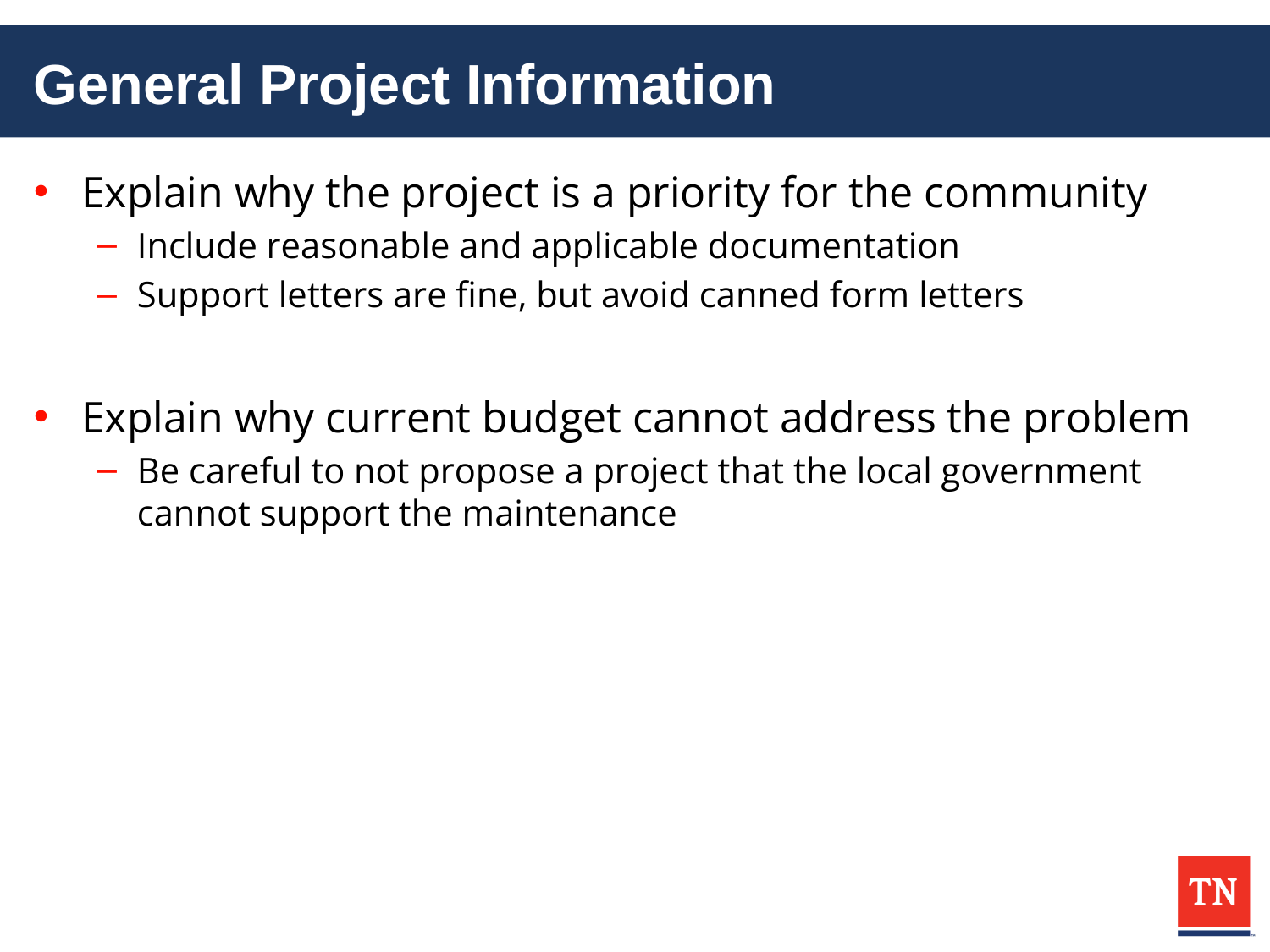

# General Project Information
Explain why the project is a priority for the community
Include reasonable and applicable documentation
Support letters are fine, but avoid canned form letters

Explain why current budget cannot address the problem
Be careful to not propose a project that the local government cannot support the maintenance